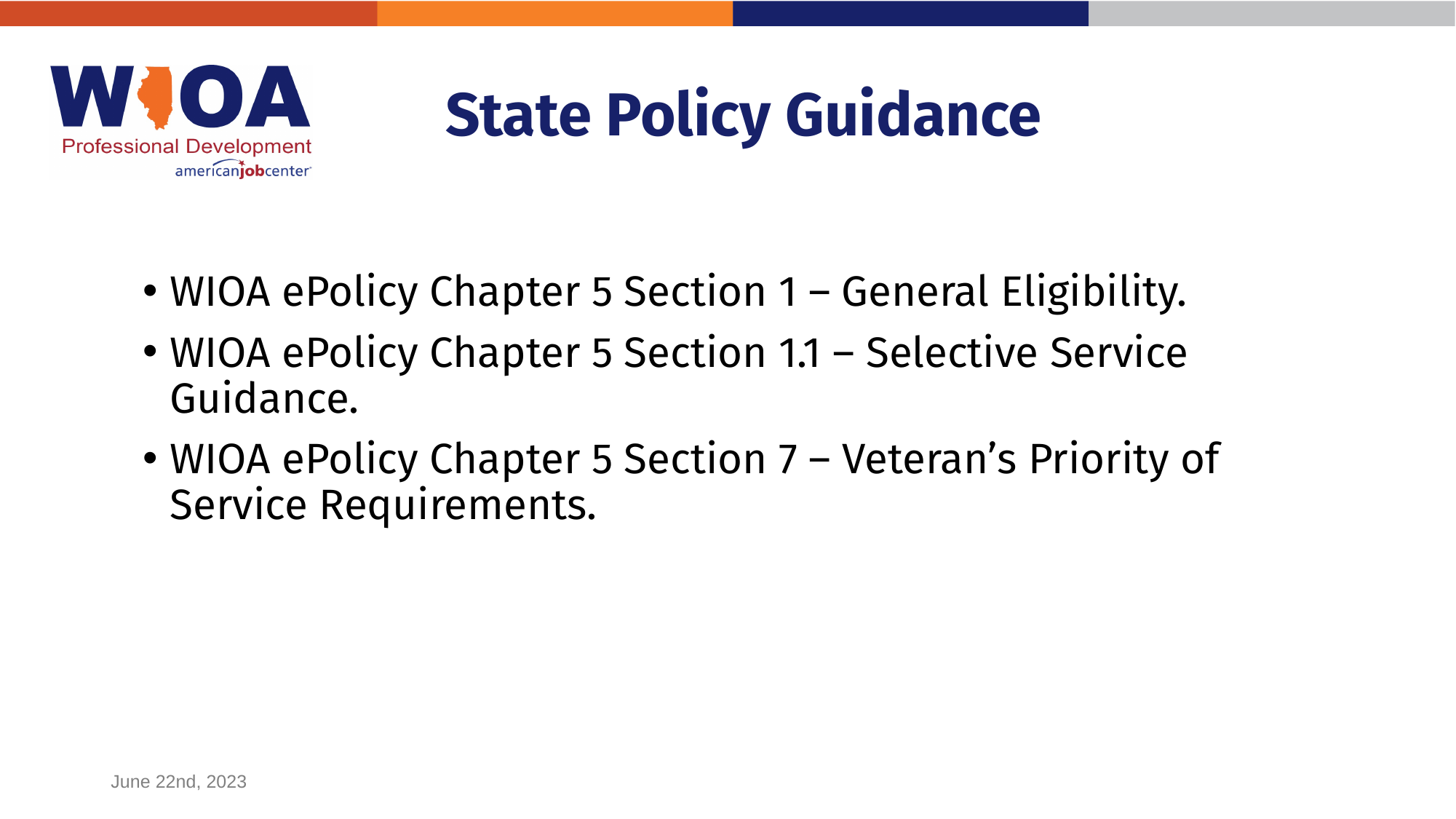

# State Policy Guidance
WIOA ePolicy Chapter 5 Section 1 – General Eligibility.
WIOA ePolicy Chapter 5 Section 1.1 – Selective Service Guidance.
WIOA ePolicy Chapter 5 Section 7 – Veteran’s Priority of Service Requirements.

June 22nd, 2023